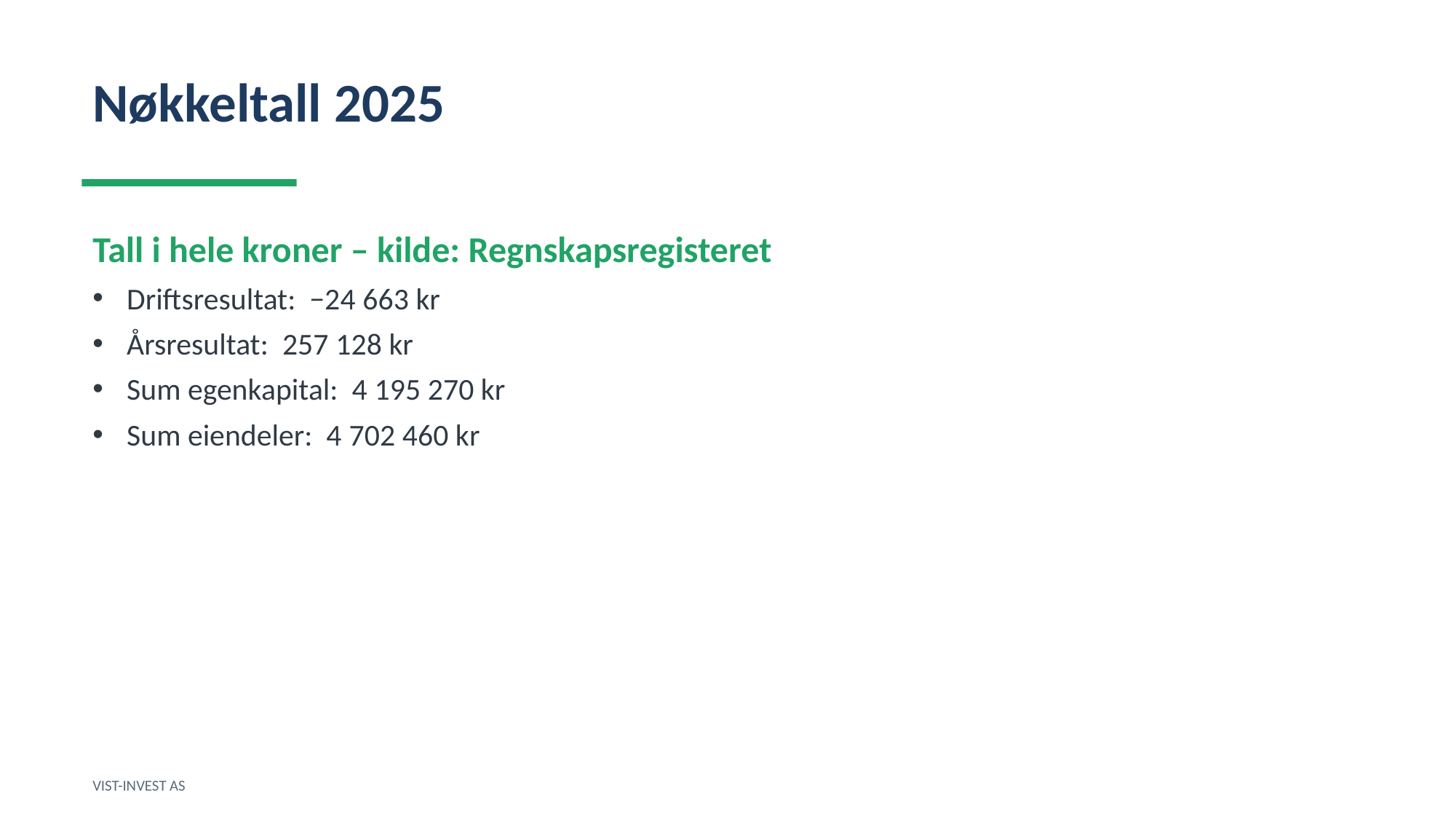

Nøkkeltall 2025

Tall i hele kroner – kilde: Regnskapsregisteret
Driftsresultat:  −24 663 kr
Årsresultat:  257 128 kr
Sum egenkapital:  4 195 270 kr
Sum eiendeler:  4 702 460 kr
VIST-INVEST AS